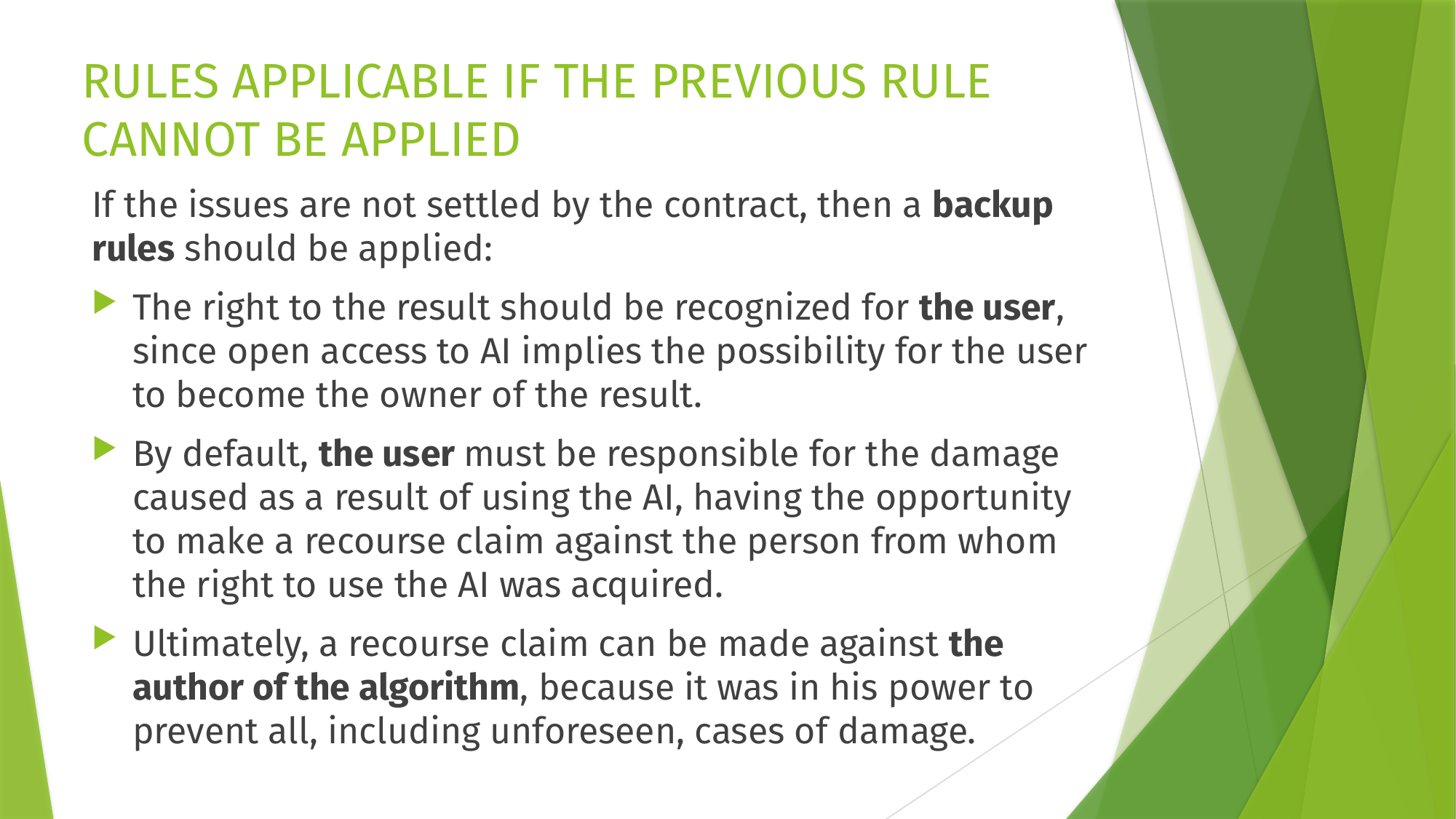

# RULES APPLICABLE IF THE PREVIOUS RULE CANNOT BE APPLIED
If the issues are not settled by the contract, then a backup rules should be applied:
The right to the result should be recognized for the user, since open access to AI implies the possibility for the user to become the owner of the result.
By default, the user must be responsible for the damage caused as a result of using the AI, having the opportunity to make a recourse claim against the person from whom the right to use the AI was acquired.
Ultimately, a recourse claim can be made against the author of the algorithm, because it was in his power to prevent all, including unforeseen, cases of damage.